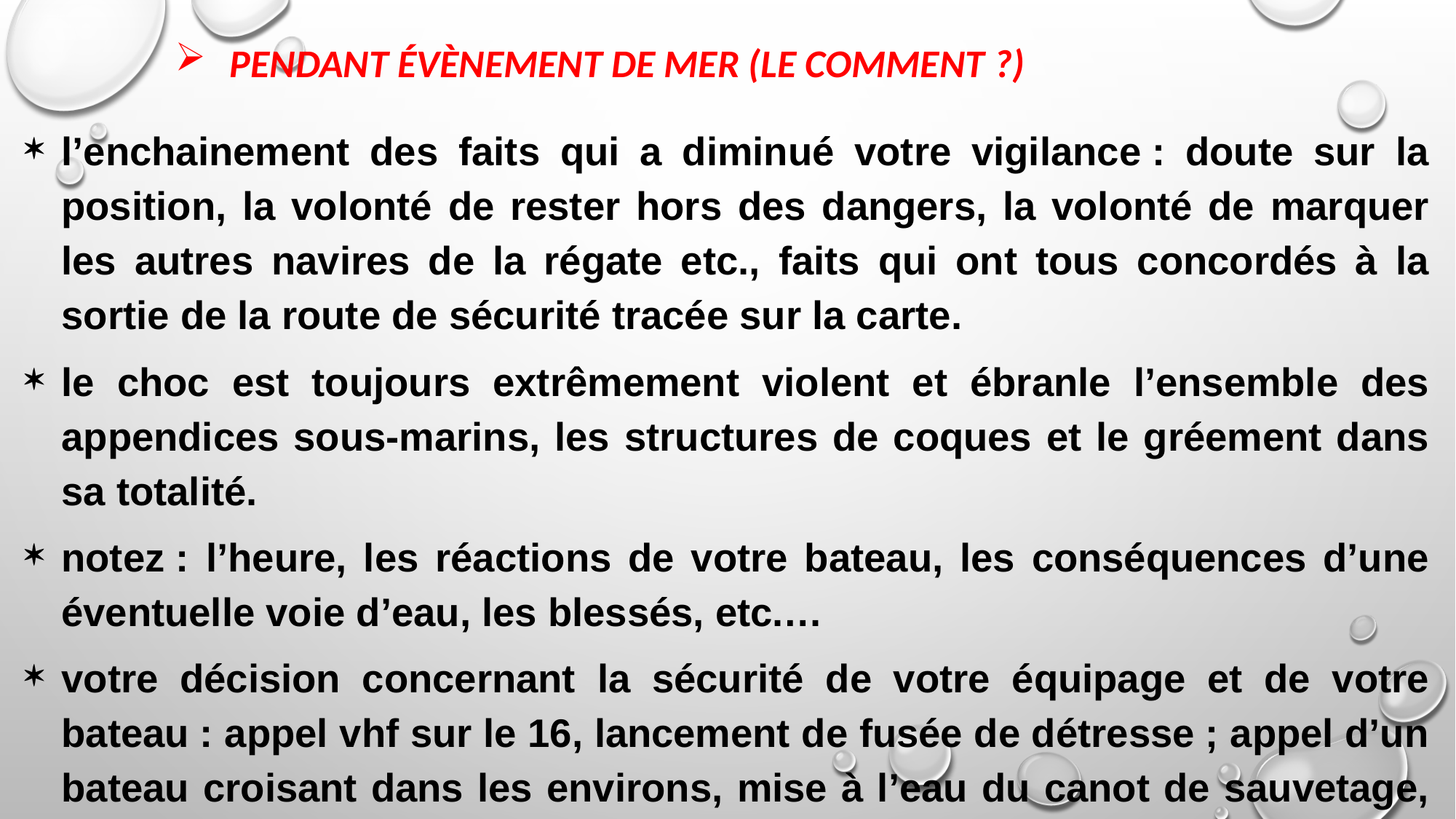

# Pendant évènement de mer (le comment ?)
l’enchainement des faits qui a diminué votre vigilance : doute sur la position, la volonté de rester hors des dangers, la volonté de marquer les autres navires de la régate etc., faits qui ont tous concordés à la sortie de la route de sécurité tracée sur la carte.
le choc est toujours extrêmement violent et ébranle l’ensemble des appendices sous-marins, les structures de coques et le gréement dans sa totalité.
notez : l’heure, les réactions de votre bateau, les conséquences d’une éventuelle voie d’eau, les blessés, etc.…
votre décision concernant la sécurité de votre équipage et de votre bateau : appel vhf sur le 16, lancement de fusée de détresse ; appel d’un bateau croisant dans les environs, mise à l’eau du canot de sauvetage, de radeau, etc.…